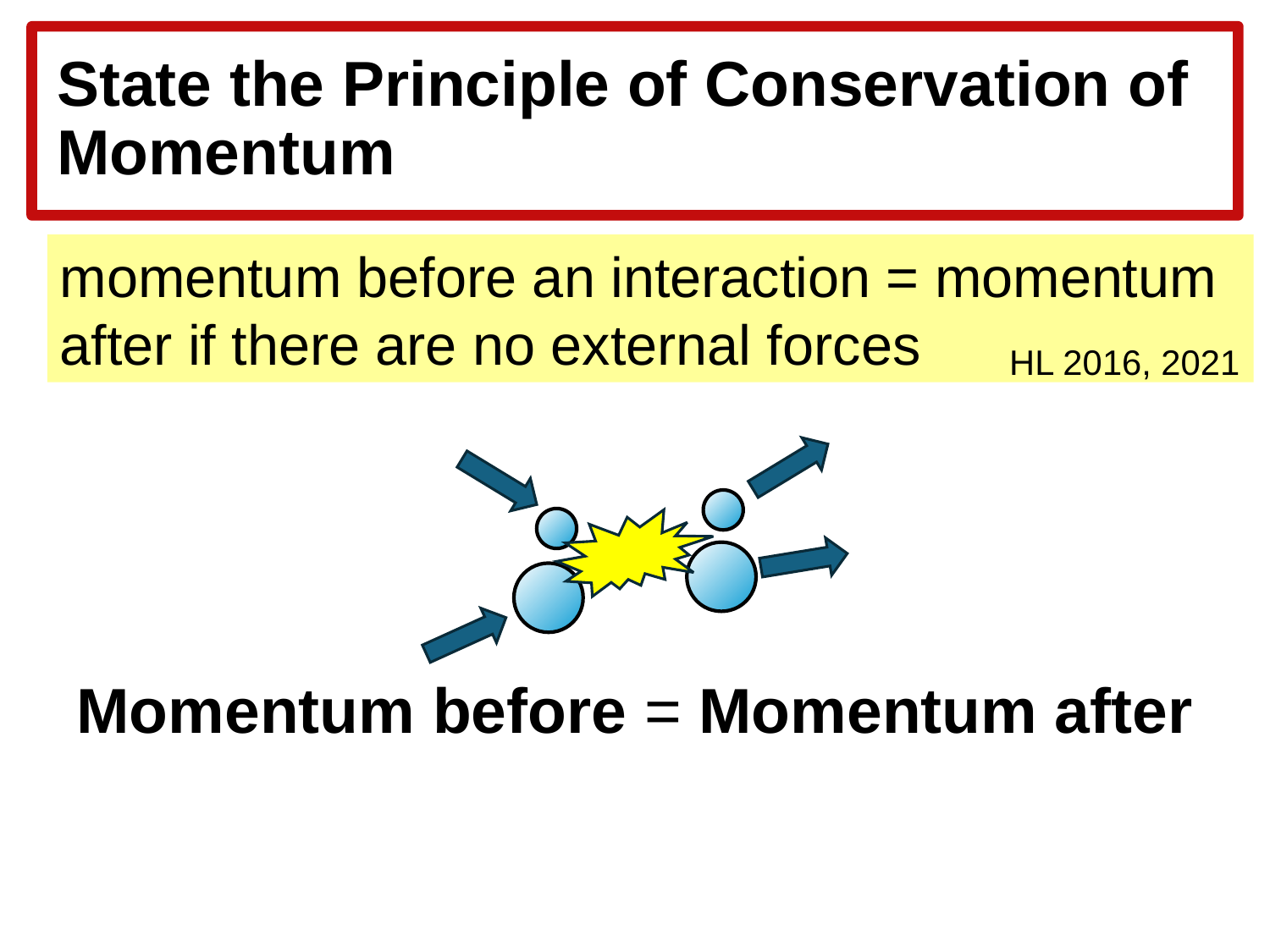

# State the Principle of Conservation of Momentum
momentum before an interaction = momentum after if there are no external forces
HL 2016, 2021

Momentum before = Momentum after